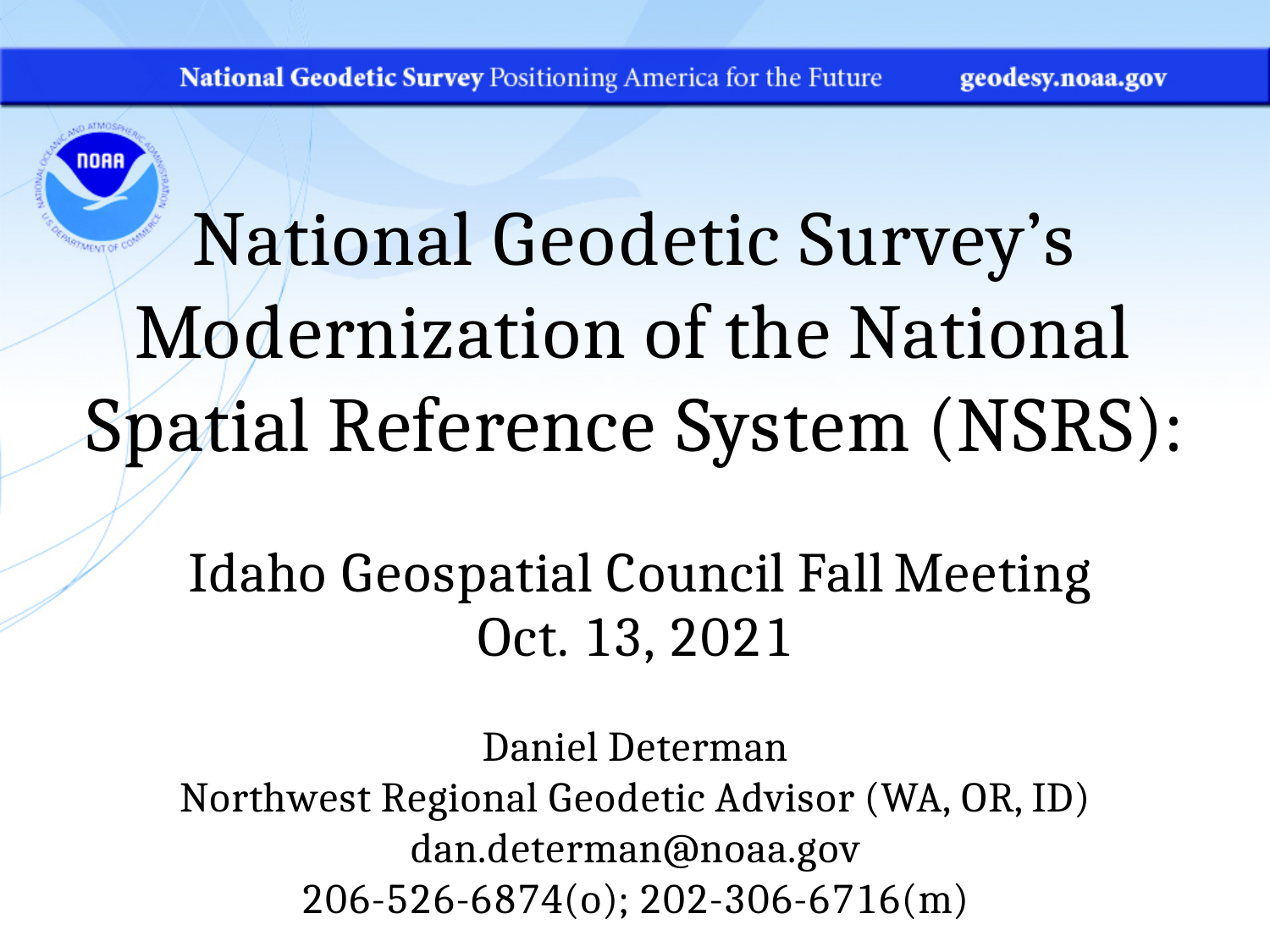

National Geodetic Survey’s
Modernization of the National Spatial Reference System (NSRS):

 Idaho Geospatial Council Fall Meeting
Oct. 13, 2021
Daniel Determan
Northwest Regional Geodetic Advisor (WA, OR, ID)
dan.determan@noaa.gov
206-526-6874(o); 202-306-6716(m)